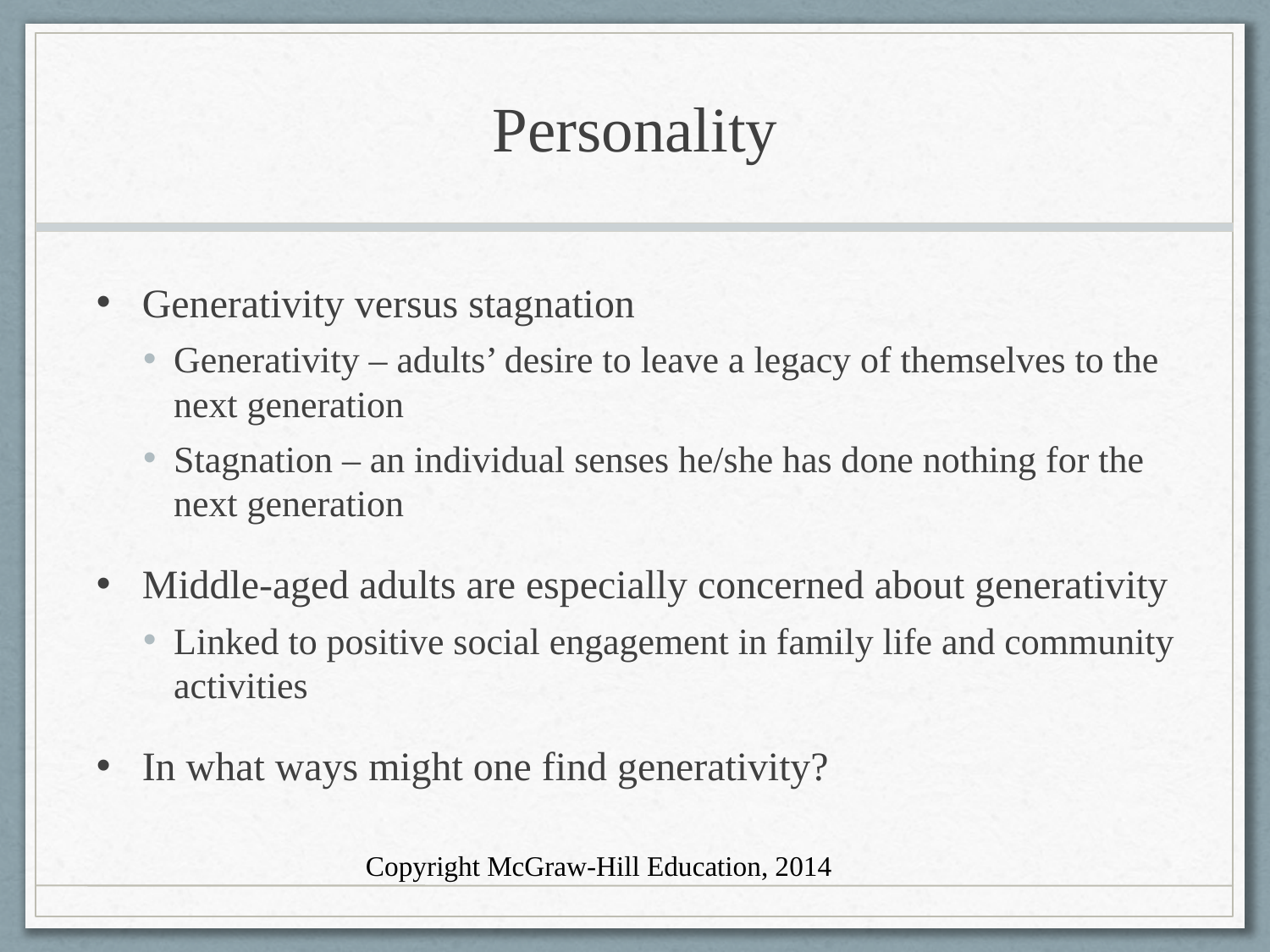

# Personality
Generativity versus stagnation
Generativity – adults’ desire to leave a legacy of themselves to the next generation
Stagnation – an individual senses he/she has done nothing for the next generation
Middle-aged adults are especially concerned about generativity
Linked to positive social engagement in family life and community activities
In what ways might one find generativity?
Copyright McGraw-Hill Education, 2014